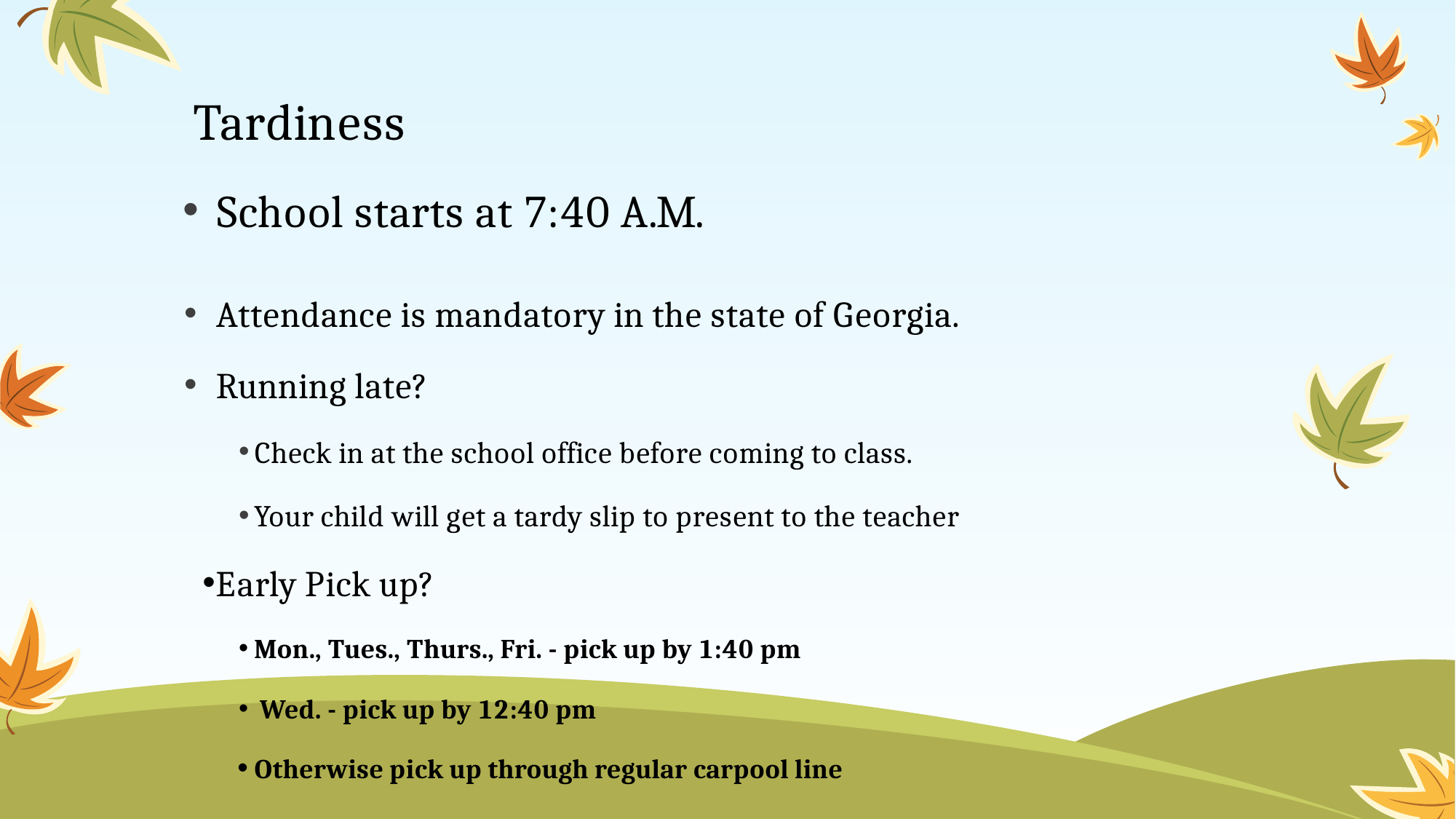

# Tardiness
School starts at 7:40 A.M.

Attendance is mandatory in the state of Georgia.
Running late?
Check in at the school office before coming to class.
Your child will get a tardy slip to present to the teacher
Early Pick up?
Mon., Tues., Thurs., Fri. - pick up by 1:40 pm
 Wed. - pick up by 12:40 pm
Otherwise pick up through regular carpool line